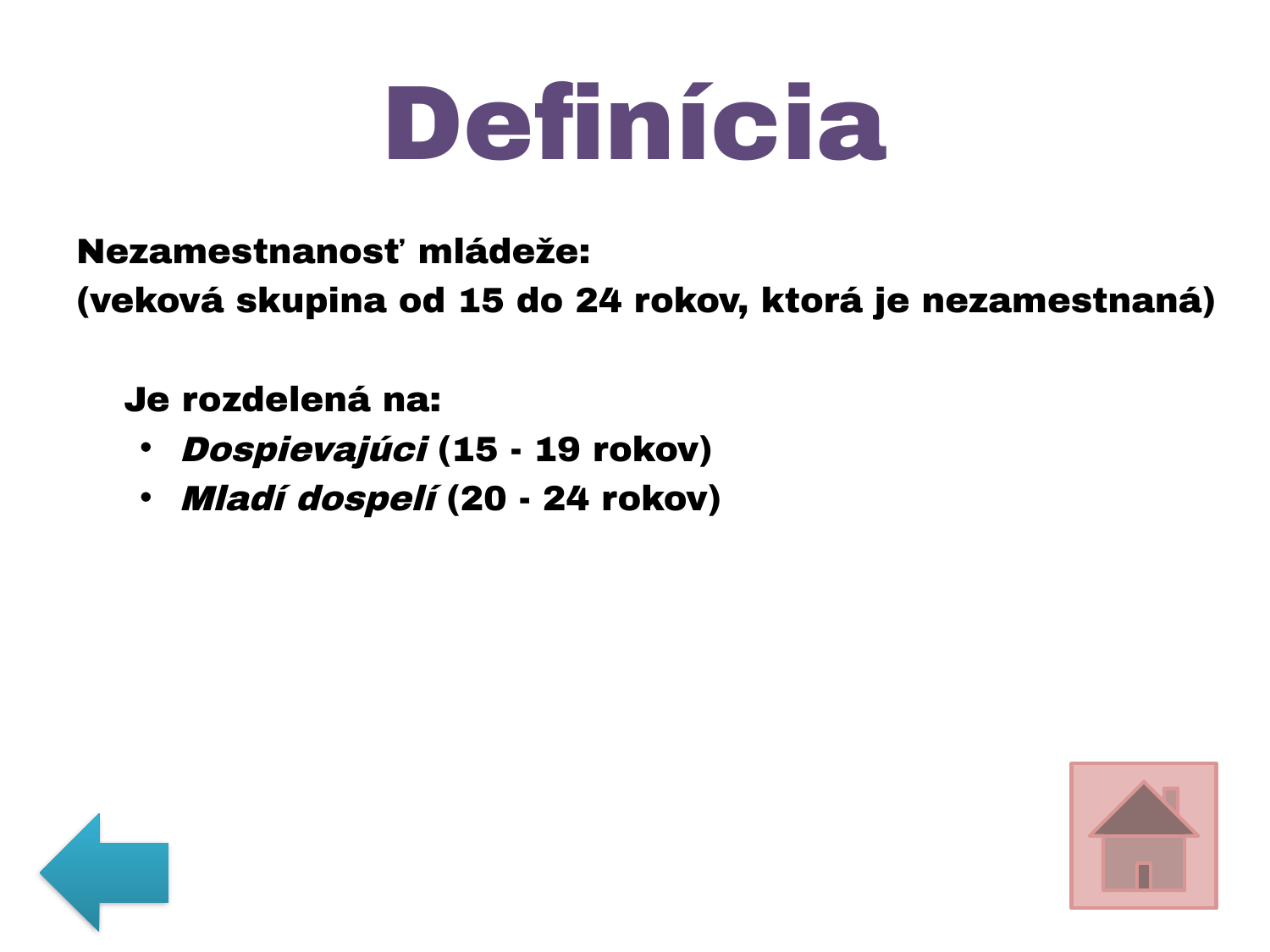

# Definícia
Nezamestnanosť mládeže:
(veková skupina od 15 do 24 rokov, ktorá je nezamestnaná)

	Je rozdelená na:
Dospievajúci (15 - 19 rokov)
Mladí dospelí (20 - 24 rokov)